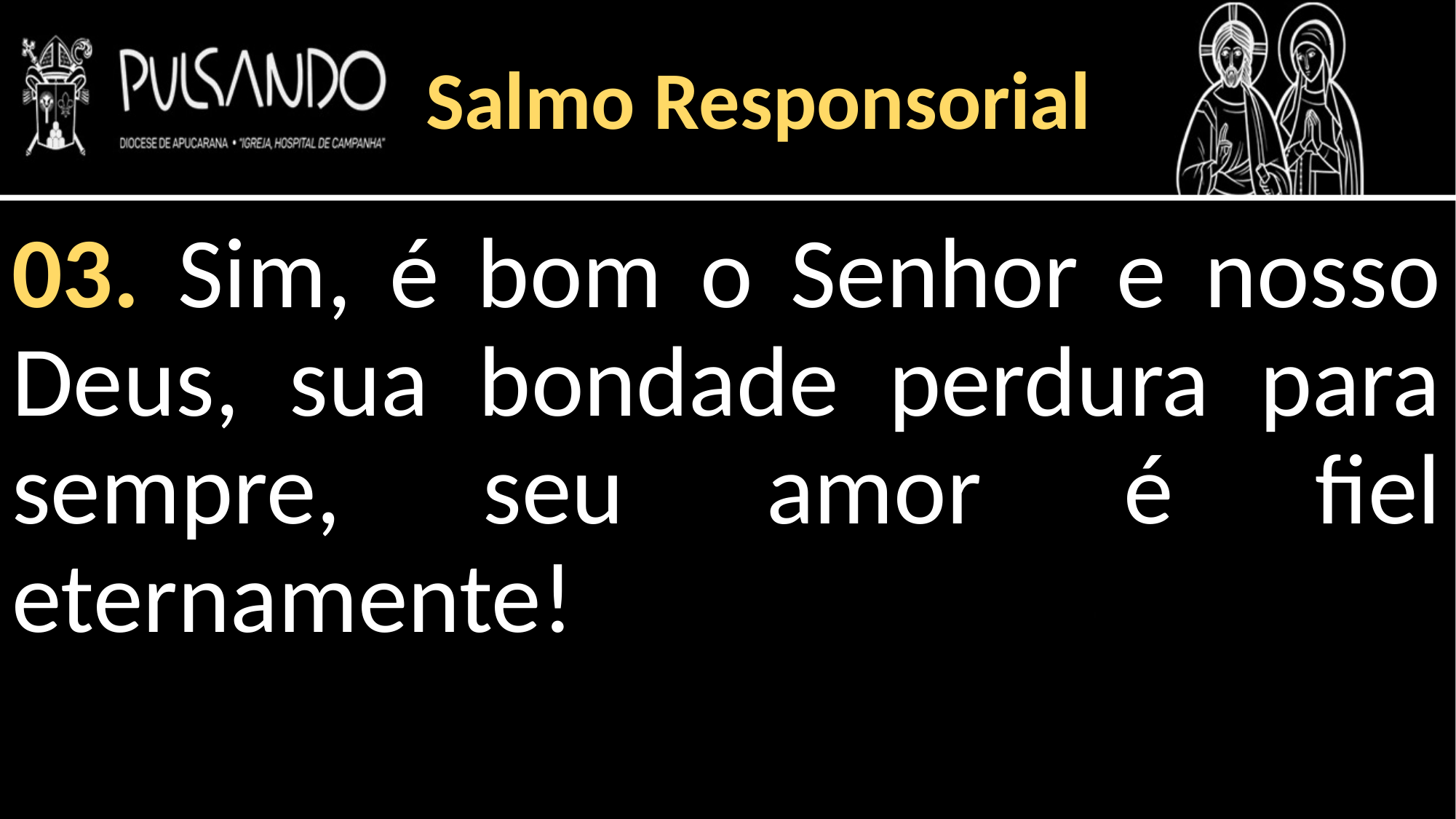

Salmo Responsorial
03. Sim, é bom o Senhor e nosso Deus, sua bondade perdura para sempre, seu amor é fiel eternamente!